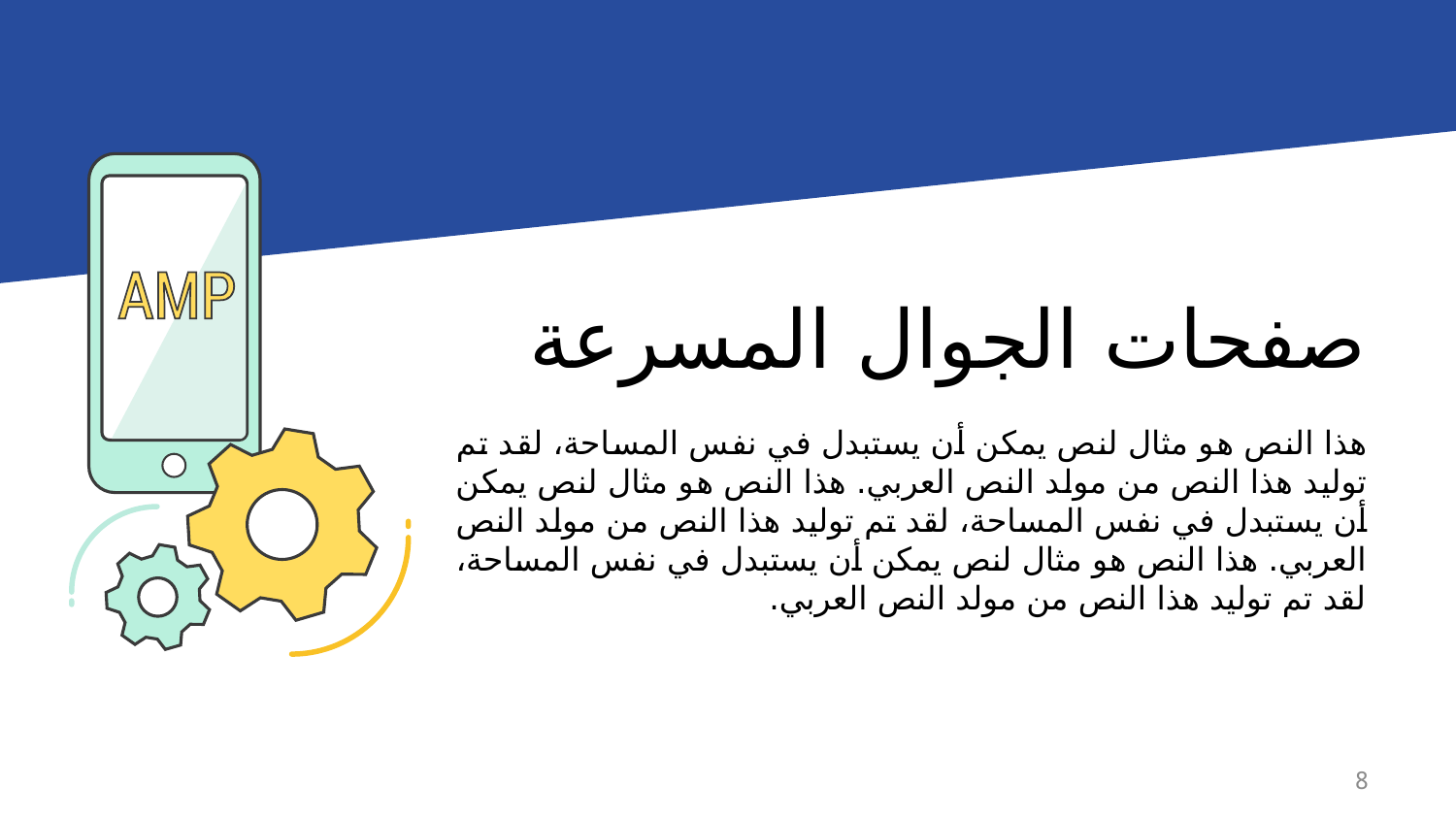

# صفحات الجوال المسرعة
هذا النص هو مثال لنص يمكن أن يستبدل في نفس المساحة، لقد تم توليد هذا النص من مولد النص العربي. هذا النص هو مثال لنص يمكن أن يستبدل في نفس المساحة، لقد تم توليد هذا النص من مولد النص العربي. هذا النص هو مثال لنص يمكن أن يستبدل في نفس المساحة، لقد تم توليد هذا النص من مولد النص العربي.

8